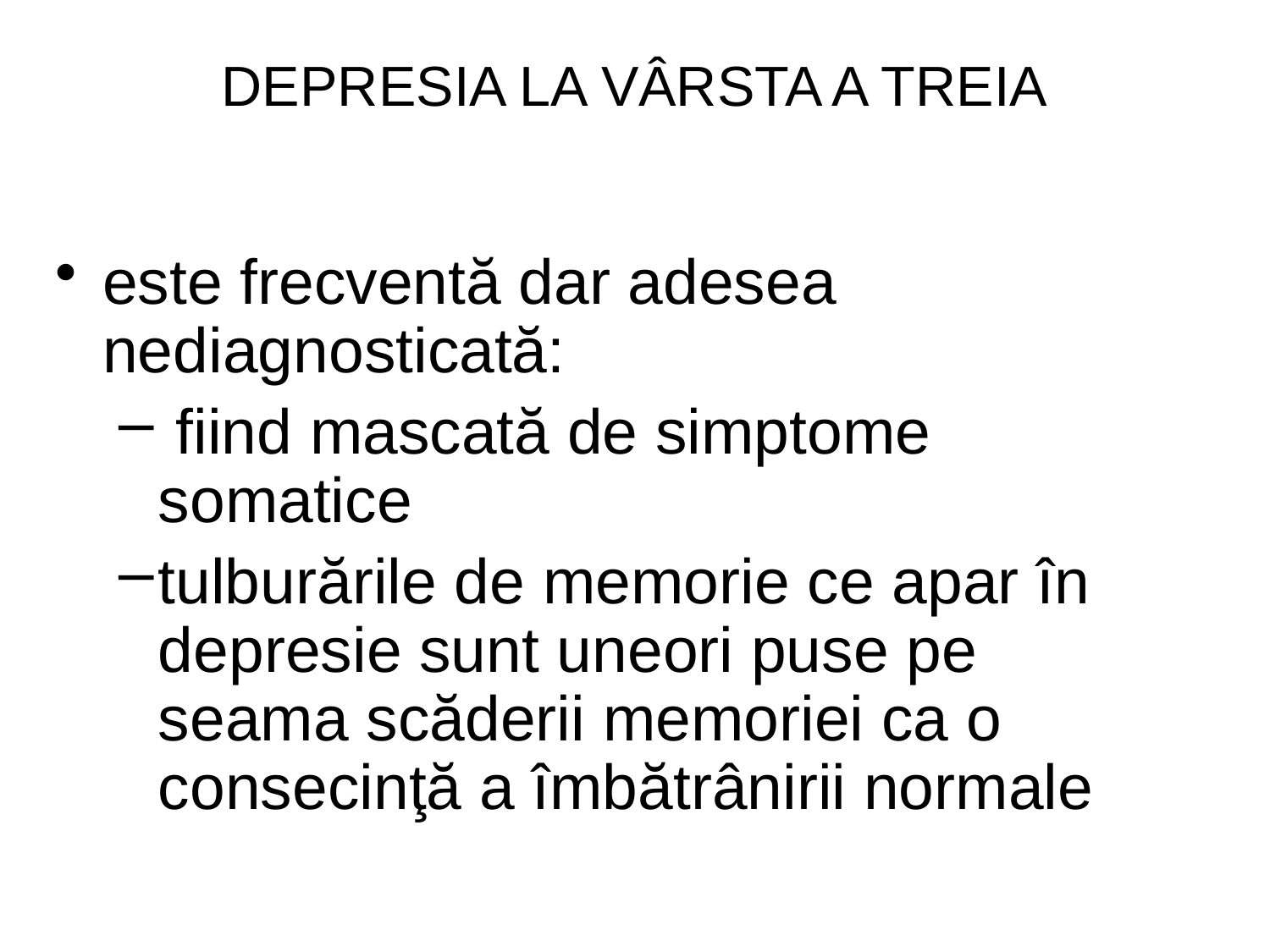

# DEPRESIA LA VÂRSTA A TREIA
este frecventă dar adesea nediagnosticată:
 fiind mascată de simptome somatice
tulburările de memorie ce apar în depresie sunt uneori puse pe seama scăderii memoriei ca o consecinţă a îmbătrânirii normale